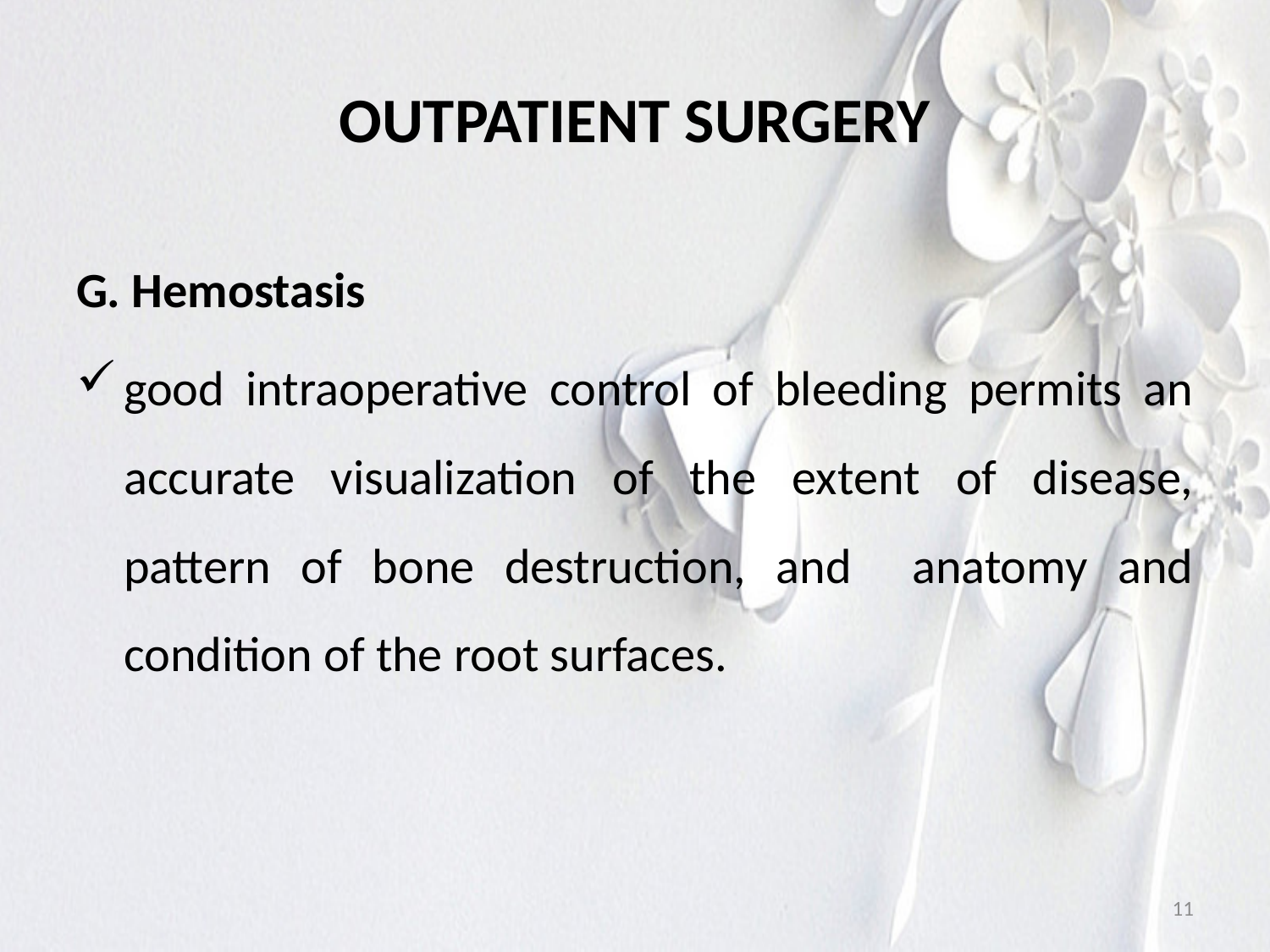

# OUTPATIENT SURGERY
G. Hemostasis
good intraoperative control of bleeding permits an accurate visualization of the extent of disease, pattern of bone destruction, and  anatomy and condition of the root surfaces.
11